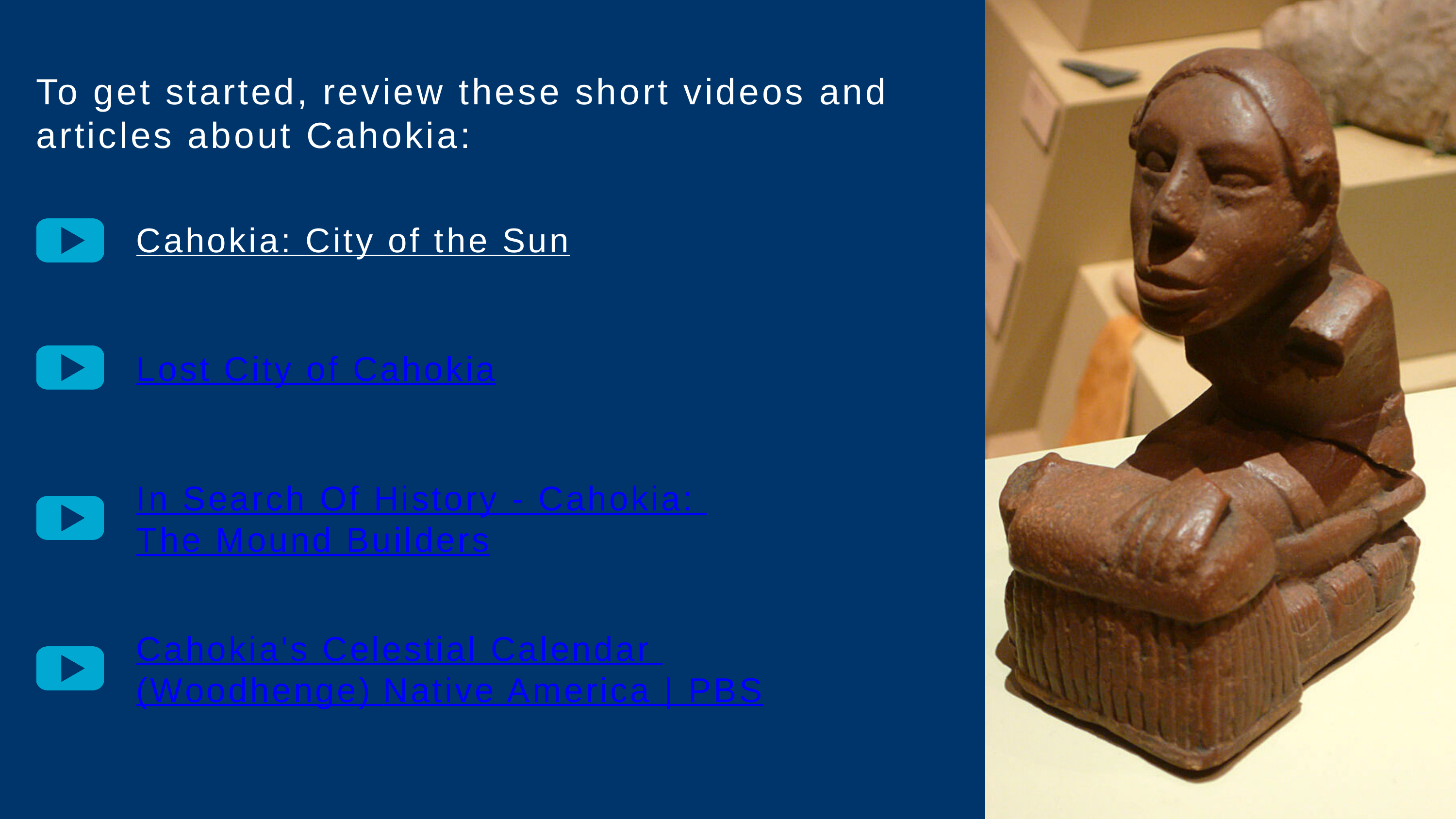

To get started, review these short videos and articles about Cahokia:

Cahokia: City of the Sun

Lost City of Cahokia
In Search Of History - Cahokia:
The Mound Builders

Cahokia's Celestial Calendar
(Woodhenge) Native America | PBS